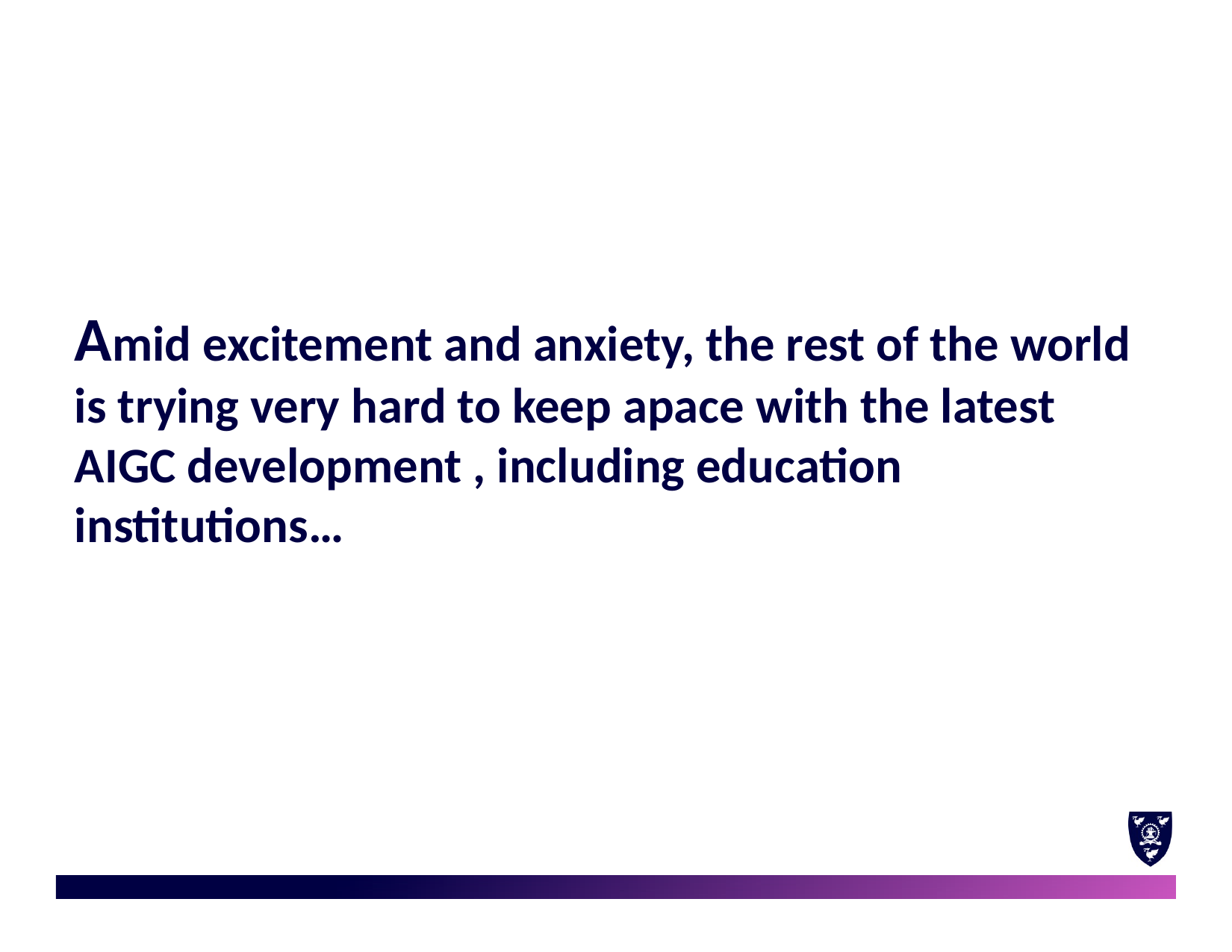

# Amid excitement and anxiety, the rest of the world is trying very hard to keep apace with the latest AIGC development , including education institutions…